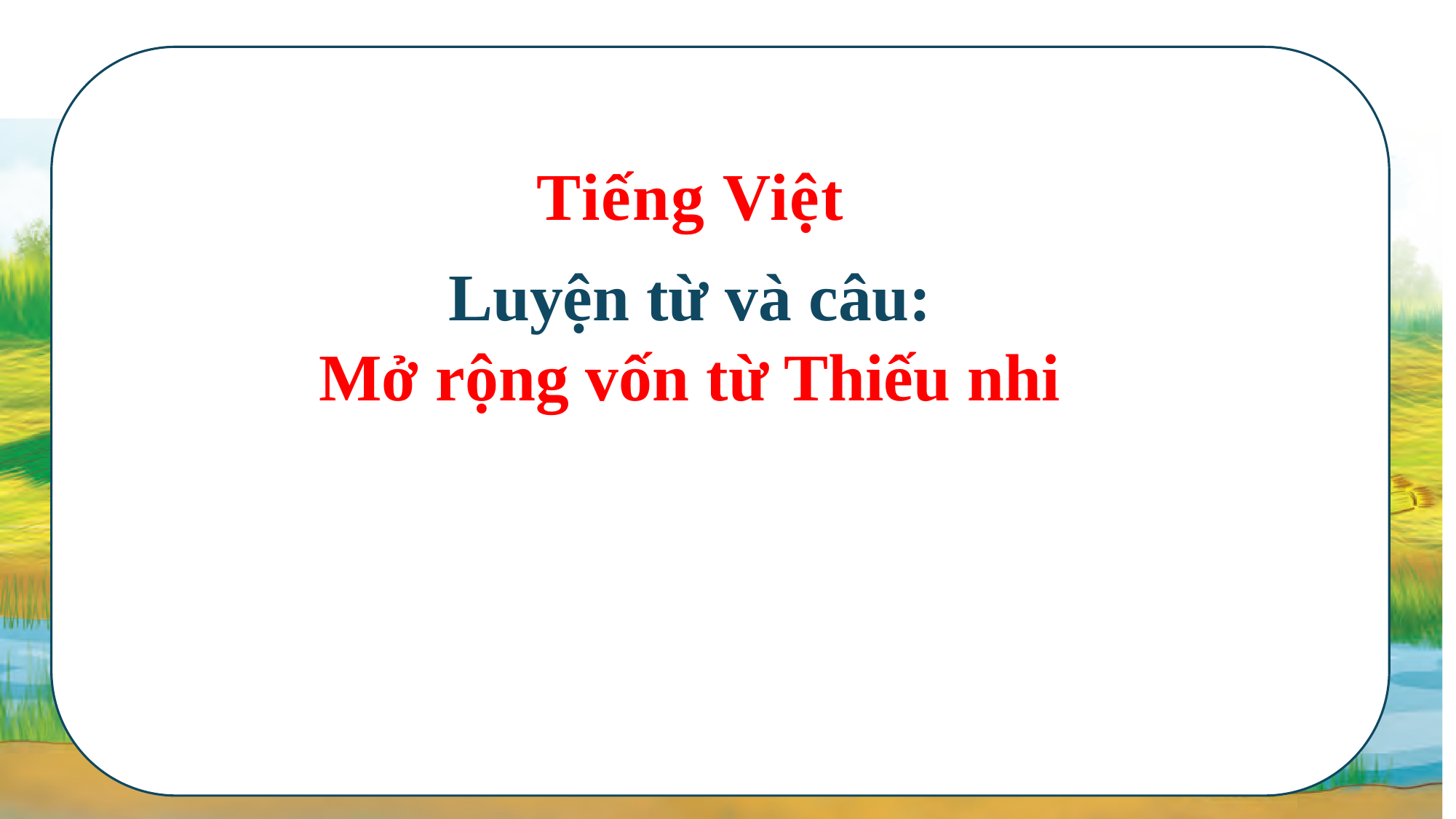

Tiếng Việt
Luyện từ và câu:
Mở rộng vốn từ Thiếu nhi